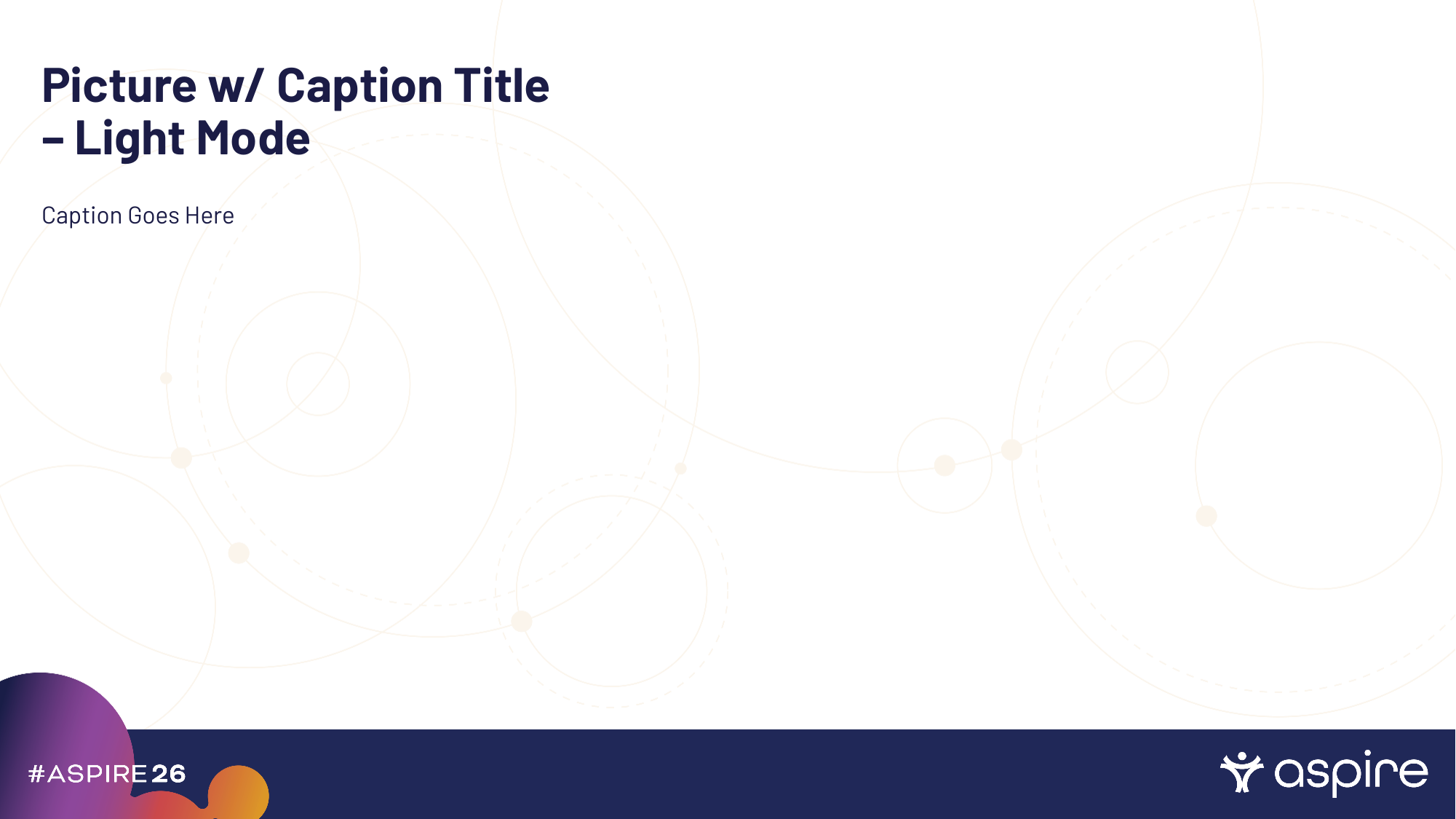

# Picture w/ Caption Title – Light Mode

Caption Goes Here